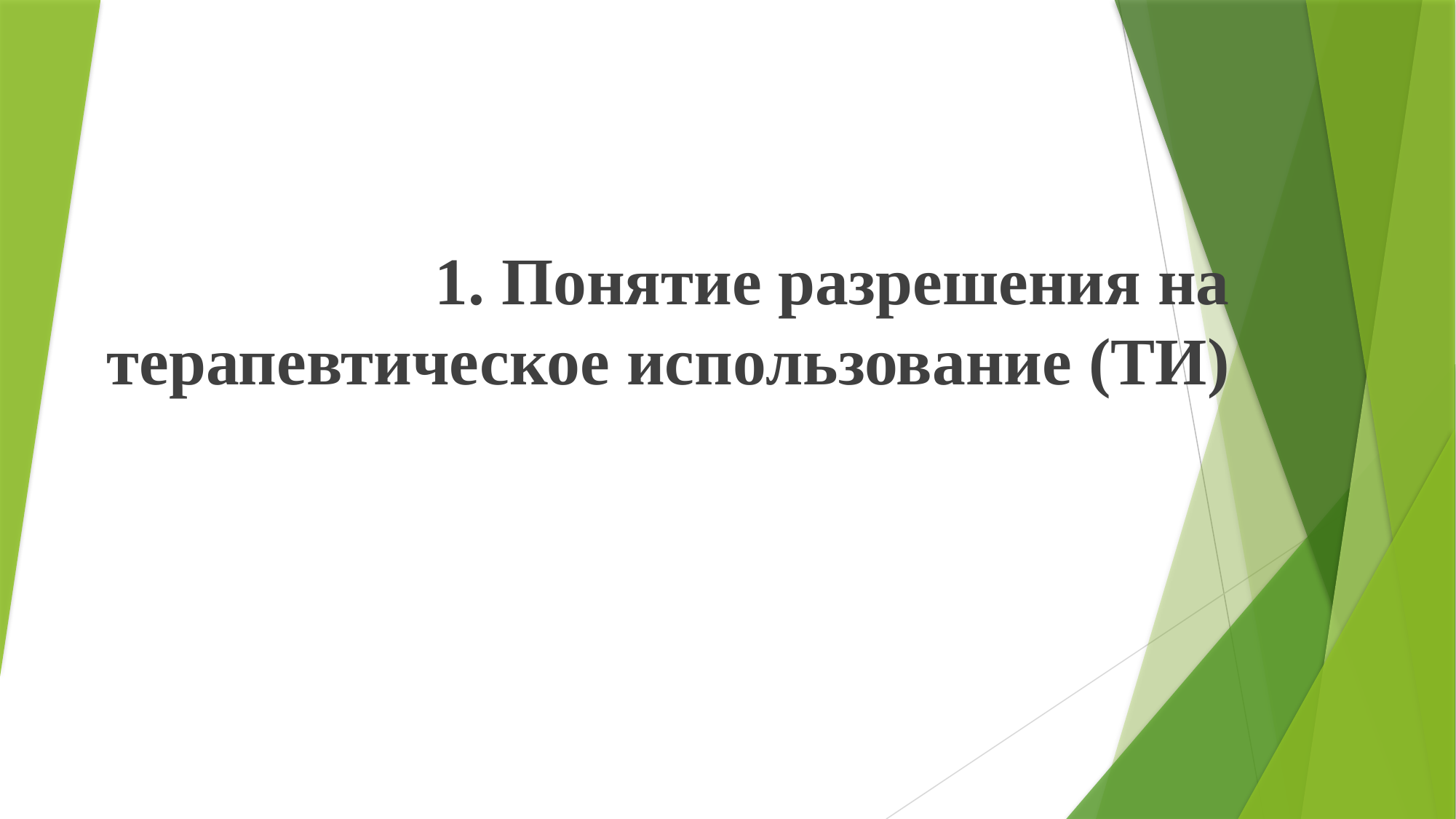

# 1. Понятие разрешения на терапевтическое использование (ТИ)